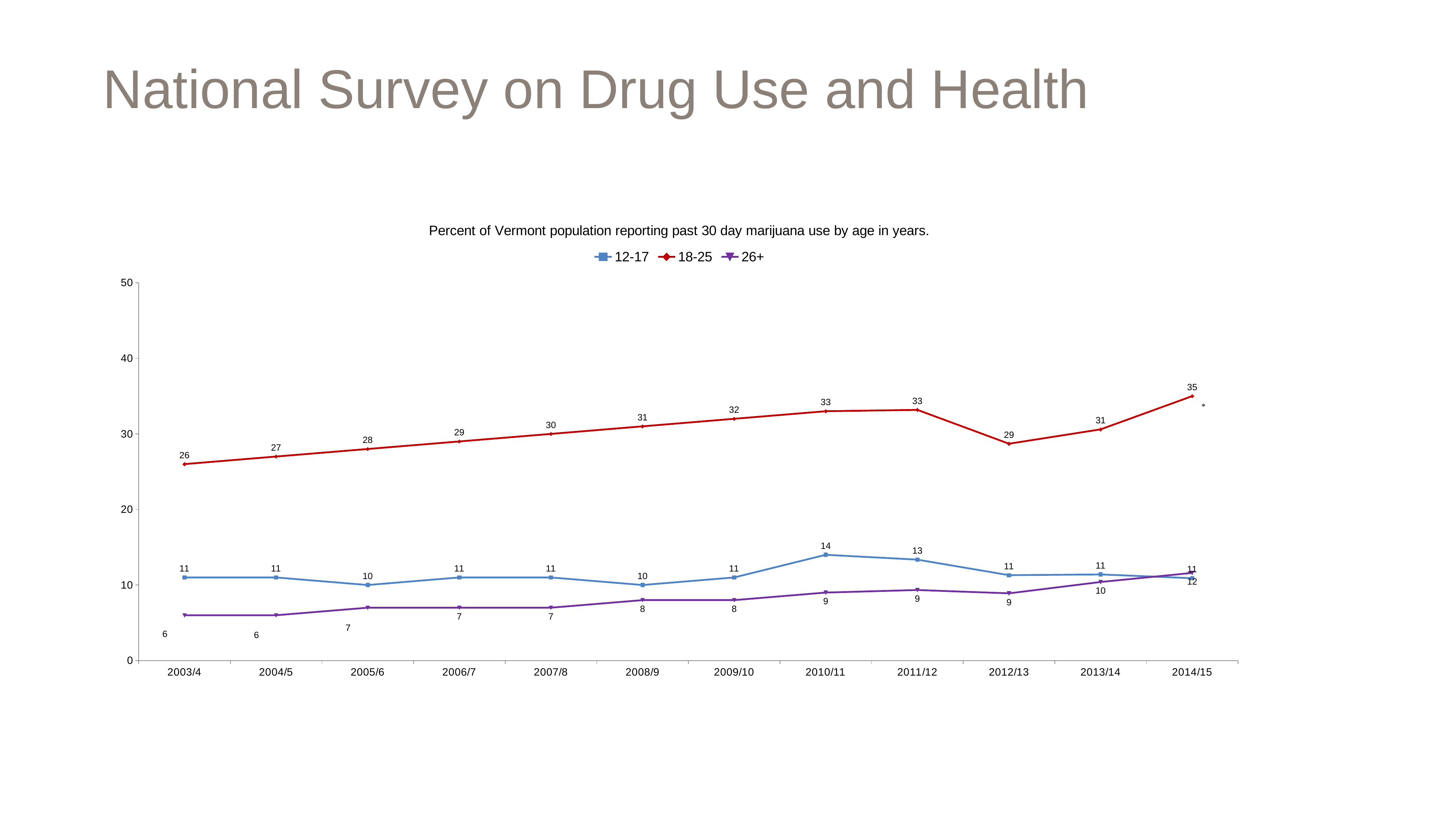

# National Survey on Drug Use and Health

### Chart: Percent of Vermont population reporting past 30 day marijuana use by age in years.

| Category | 12-17 | 18-25 | 26+ |
|---|---|---|---|
| 2003/4 | 11.0 | 26.0 | 6.0 |
| 2004/5 | 11.0 | 27.0 | 6.0 |
| 2005/6 | 10.0 | 28.0 | 7.0 |
| 2006/7 | 11.0 | 29.0 | 7.0 |
| 2007/8 | 11.0 | 30.0 | 7.0 |
| 2008/9 | 10.0 | 31.0 | 8.0 |
| 2009/10 | 11.0 | 32.0 | 8.0 |
| 2010/11 | 14.0 | 33.0 | 9.0 |
| 2011/12 | 13.36 | 33.18 | 9.34 |
| 2012/13 | 11.3 | 28.7 | 8.9 |
| 2013/14 | 11.4 | 30.6 | 10.4 |
| 2014/15 | 10.9 | 35.0 | 11.6 |